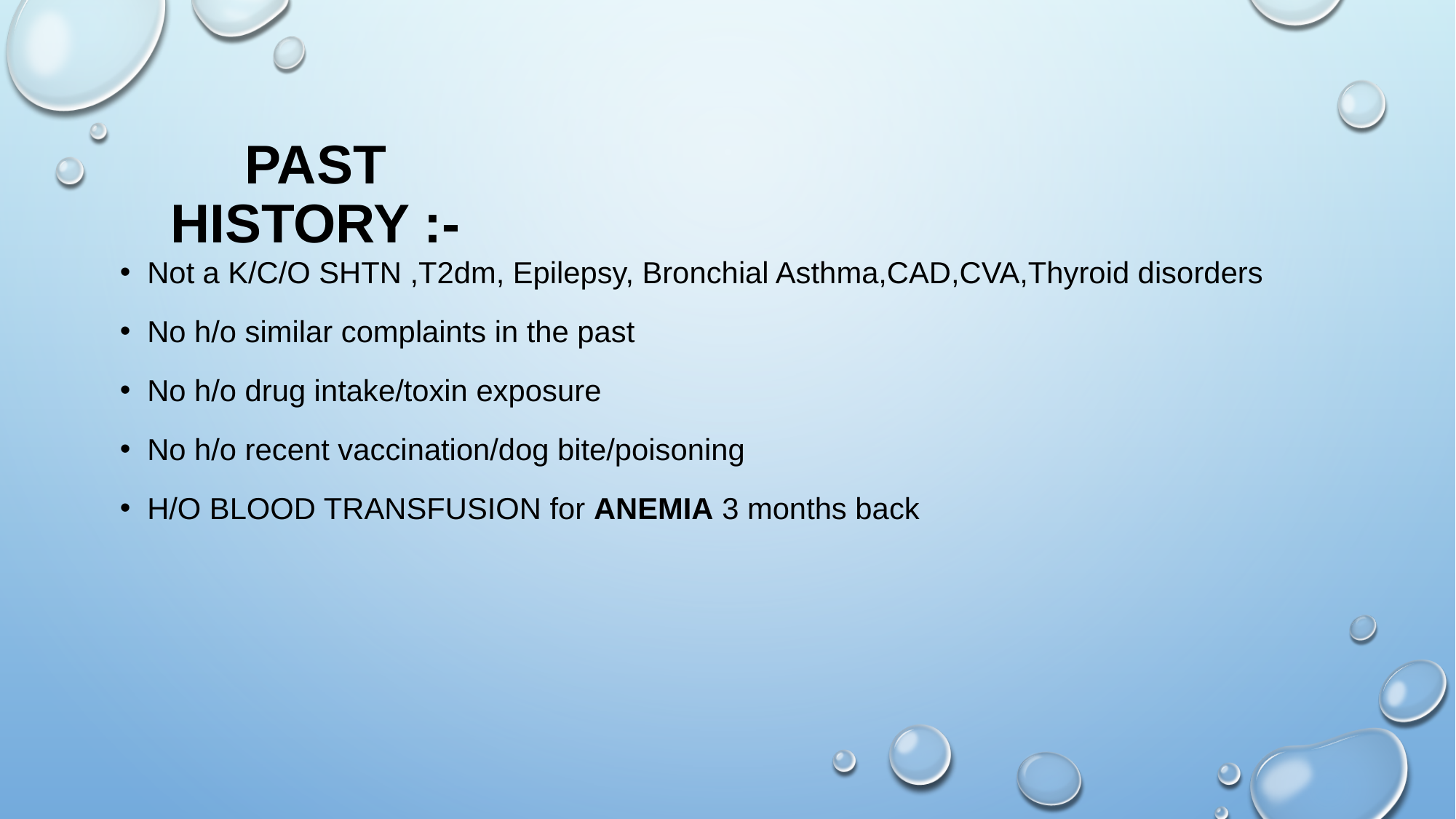

# PAST HISTORY :-
Not a K/C/O SHTN ,T2dm, Epilepsy, Bronchial Asthma,CAD,CVA,Thyroid disorders
No h/o similar complaints in the past
No h/o drug intake/toxin exposure
No h/o recent vaccination/dog bite/poisoning
H/O BLOOD TRANSFUSION for ANEMIA 3 months back